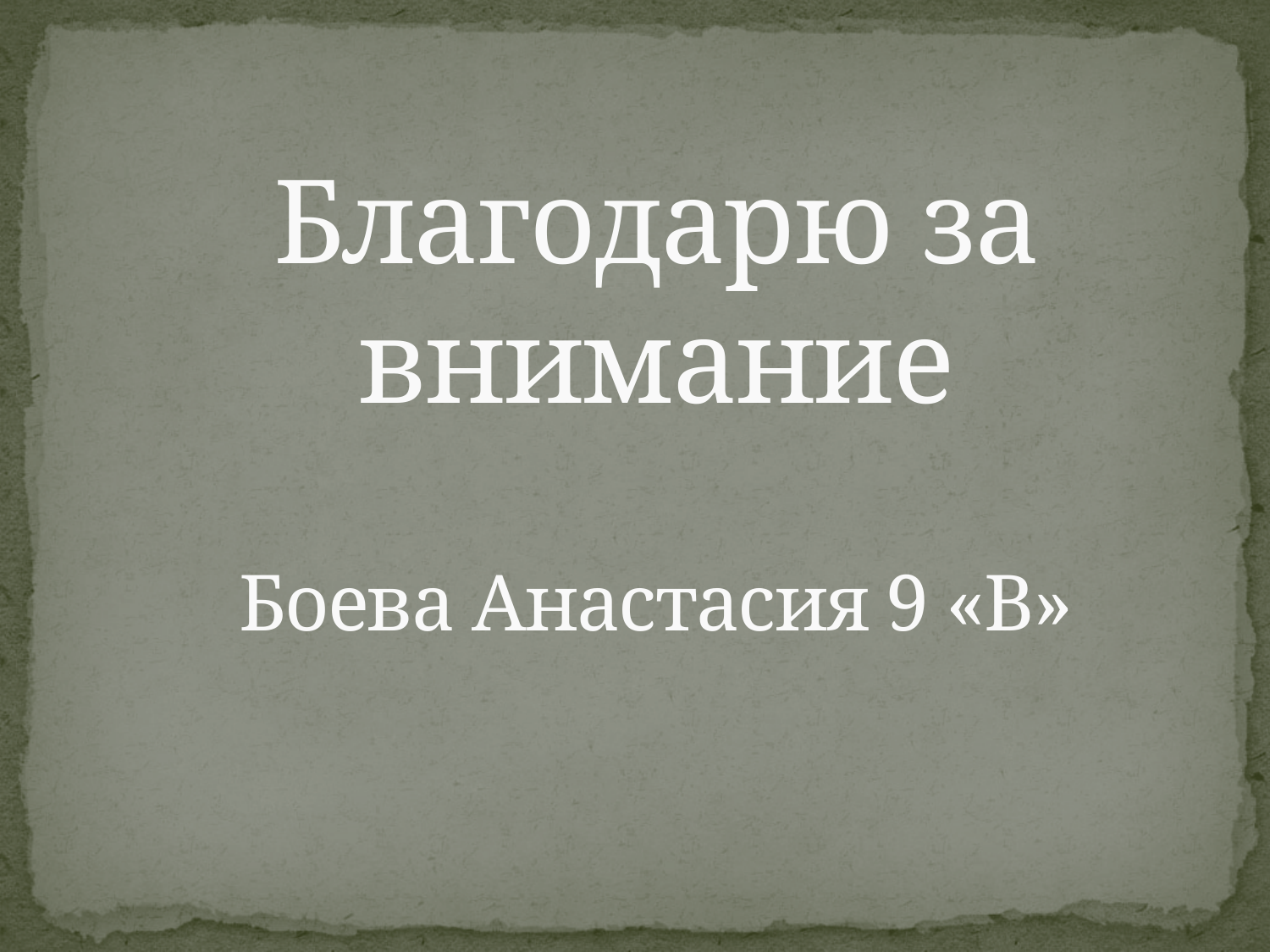

# Благодарю за внимание Боева Анастасия 9 «В»